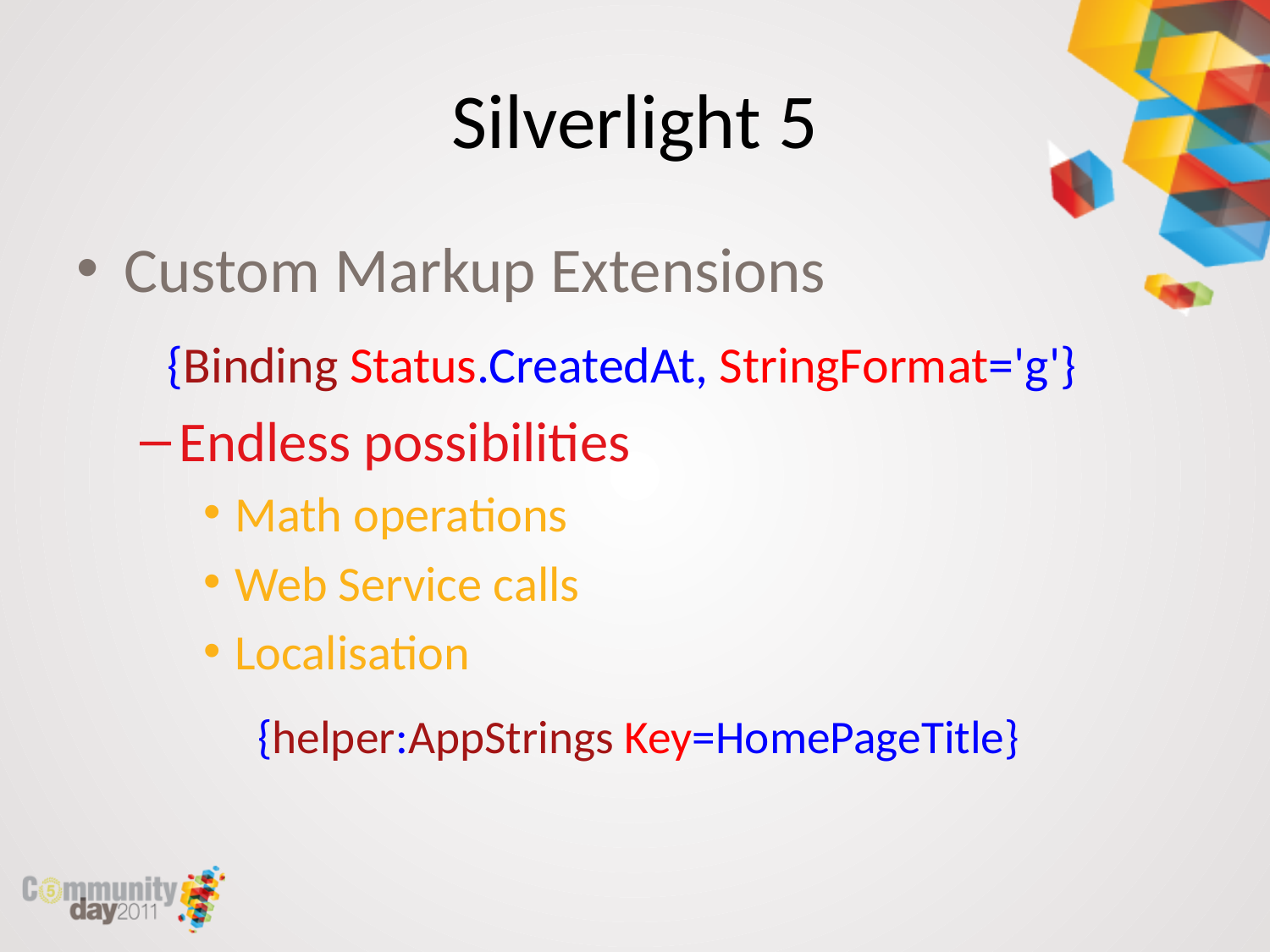

# Silverlight 5
Custom Markup Extensions

Endless possibilities
Math operations
Web Service calls
Localisation

{Binding Status.CreatedAt, StringFormat='g'}
{helper:AppStrings Key=HomePageTitle}